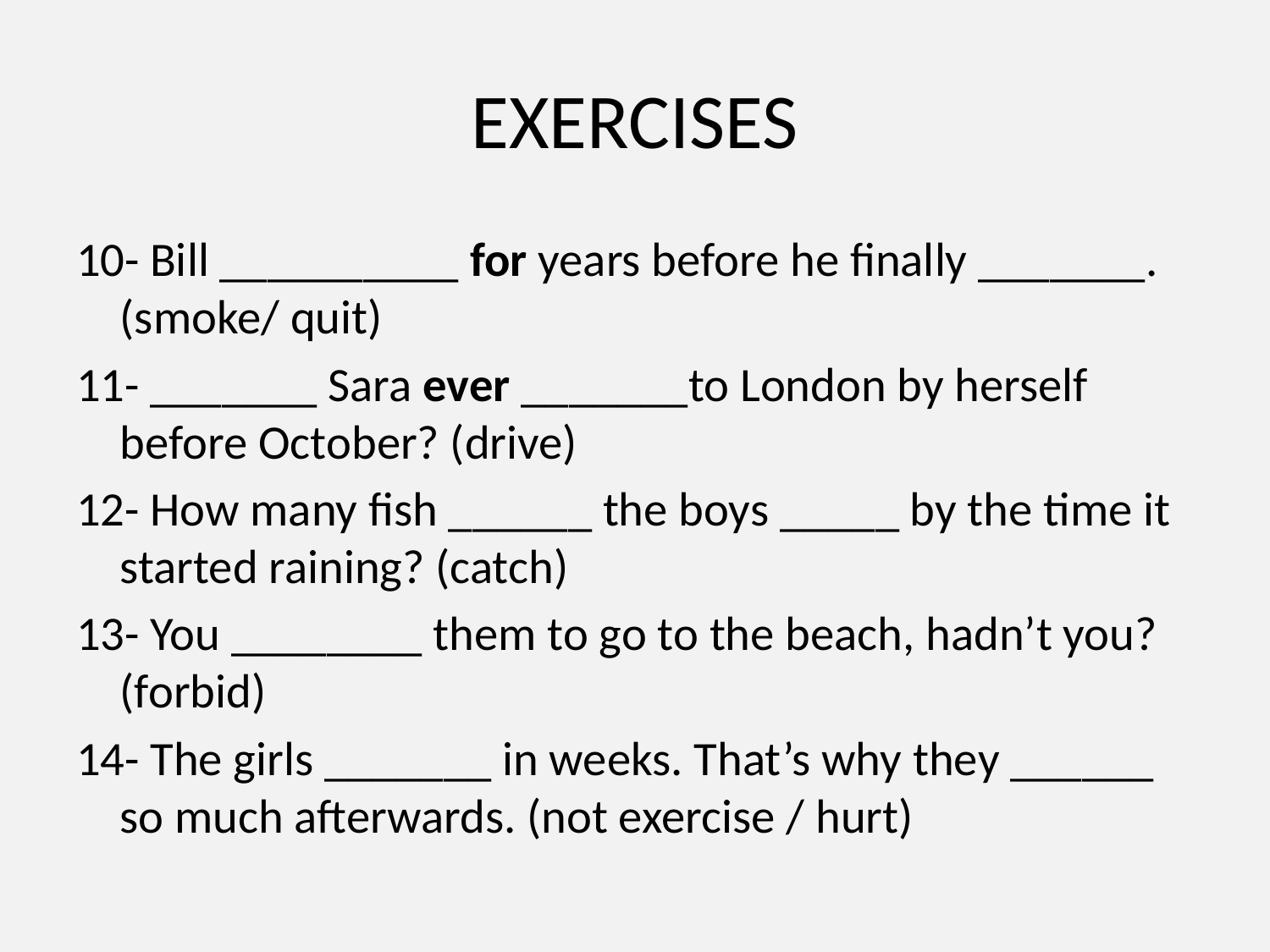

# EXERCISES
10- Bill __________ for years before he finally _______. (smoke/ quit)
11- _______ Sara ever _______to London by herself before October? (drive)
12- How many fish ______ the boys _____ by the time it started raining? (catch)
13- You ________ them to go to the beach, hadn’t you? (forbid)
14- The girls _______ in weeks. That’s why they ______ so much afterwards. (not exercise / hurt)